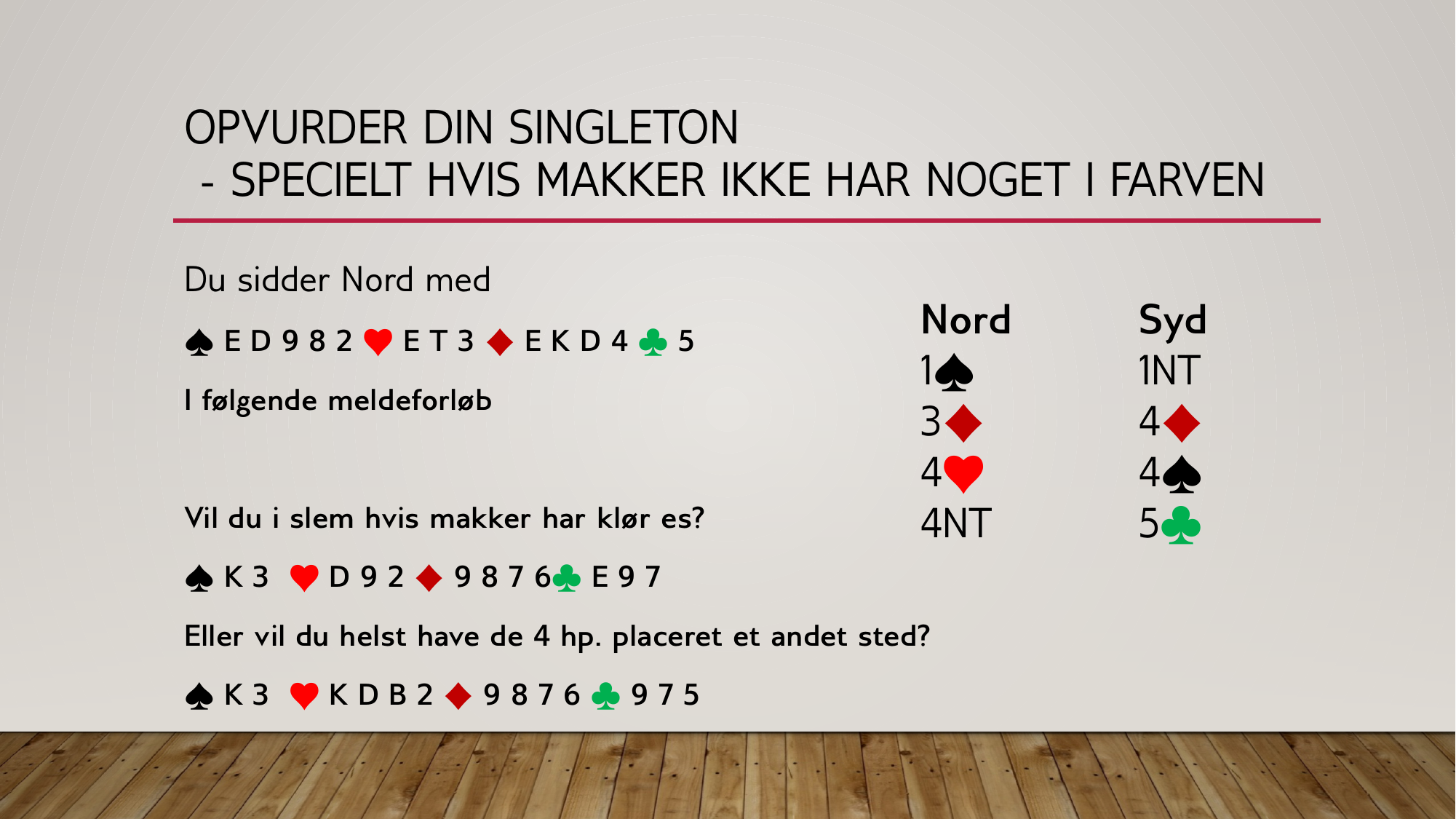

# Opvurder din singleton - specielt hvis makker ikke har noget i farven
Du sidder Nord med
♠ ︎E D 9 8 2 ♥︎ E T 3 ♦︎ E K D 4 ♣︎ 5
I følgende meldeforløb

Vil du i slem hvis makker har klør es?
♠ ︎K 3  ♥︎ D 9 2 ♦︎ 9 8 7 6♣︎ E 9 7
Eller vil du helst have de 4 hp. placeret et andet sted?
♠ ︎K 3  ♥︎ K D B 2 ♦︎ 9 8 7 6 ♣︎ 9 7 5

Nord		Syd
1♠︎ 		1NT
3♦︎		4♦︎
4♥︎		4♠︎
4NT		5♣︎